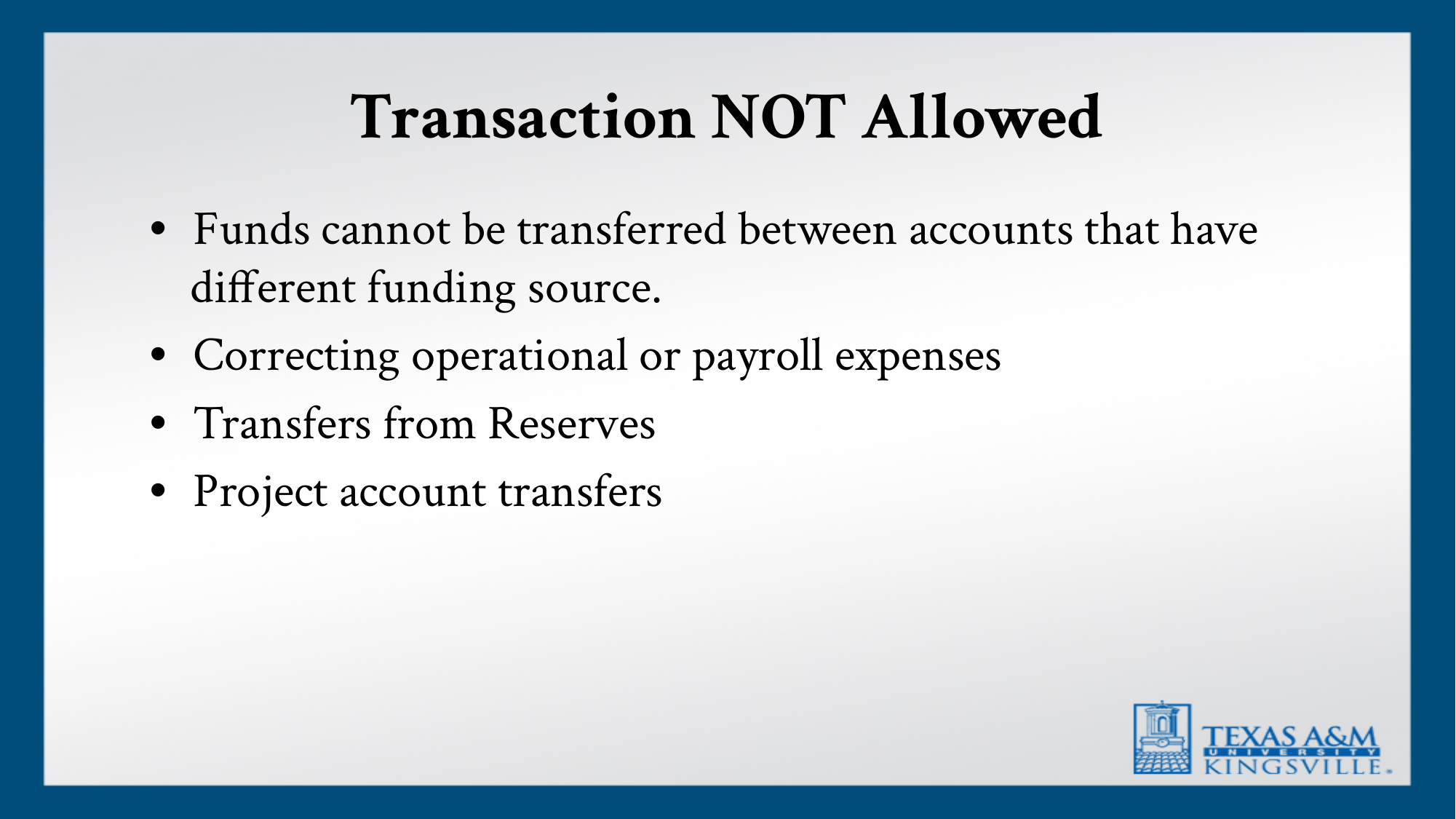

# Transaction NOT Allowed
•  Funds cannot be transferred between accounts that have different funding source.
•  Correcting operational or payroll expenses
•  Transfers from Reserves
•  Project account transfers